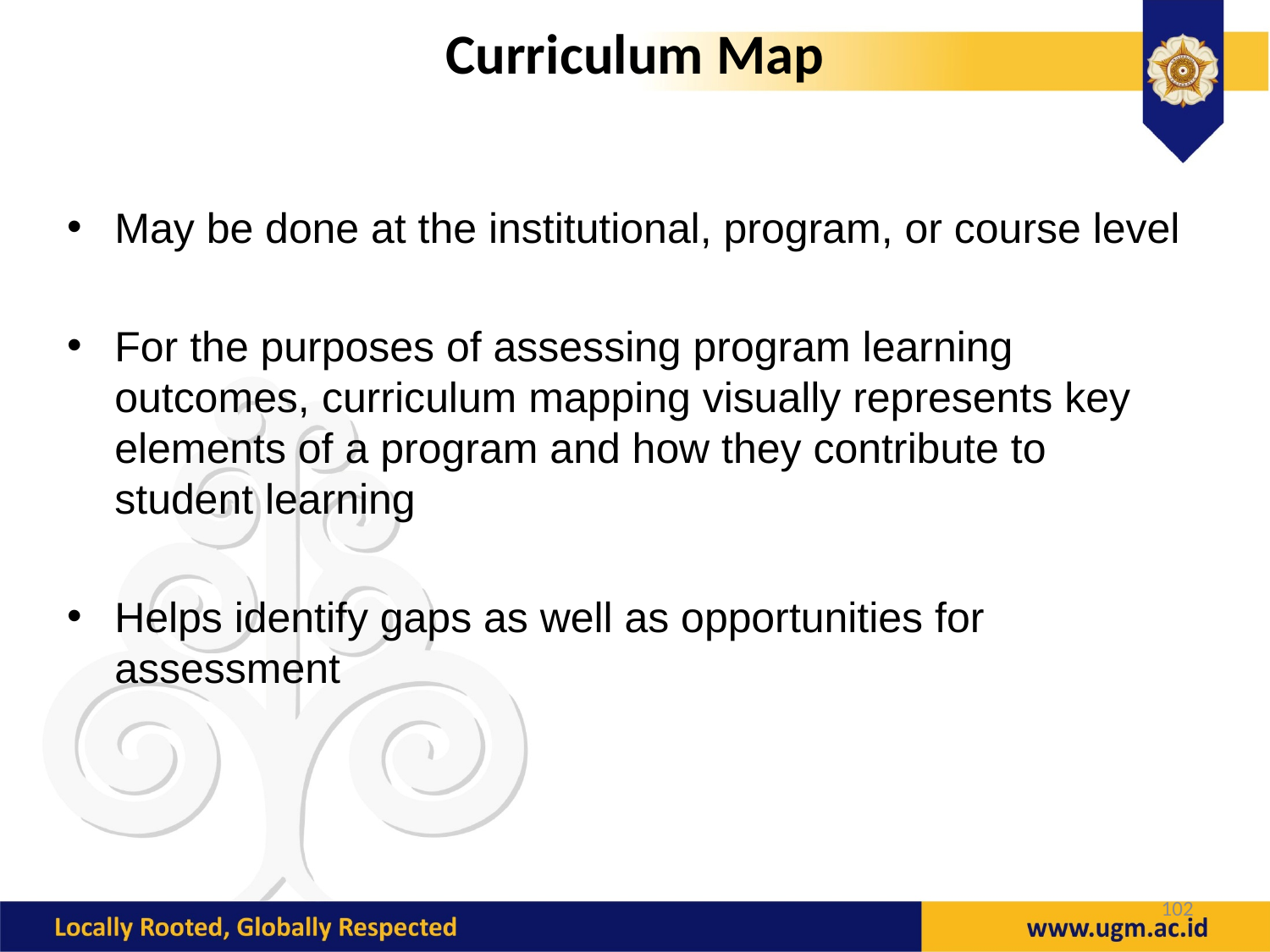

# Curriculum Map

May be done at the institutional, program, or course level

For the purposes of assessing program learning outcomes, curriculum mapping visually represents key elements of a program and how they contribute to student learning

Helps identify gaps as well as opportunities for assessment

102